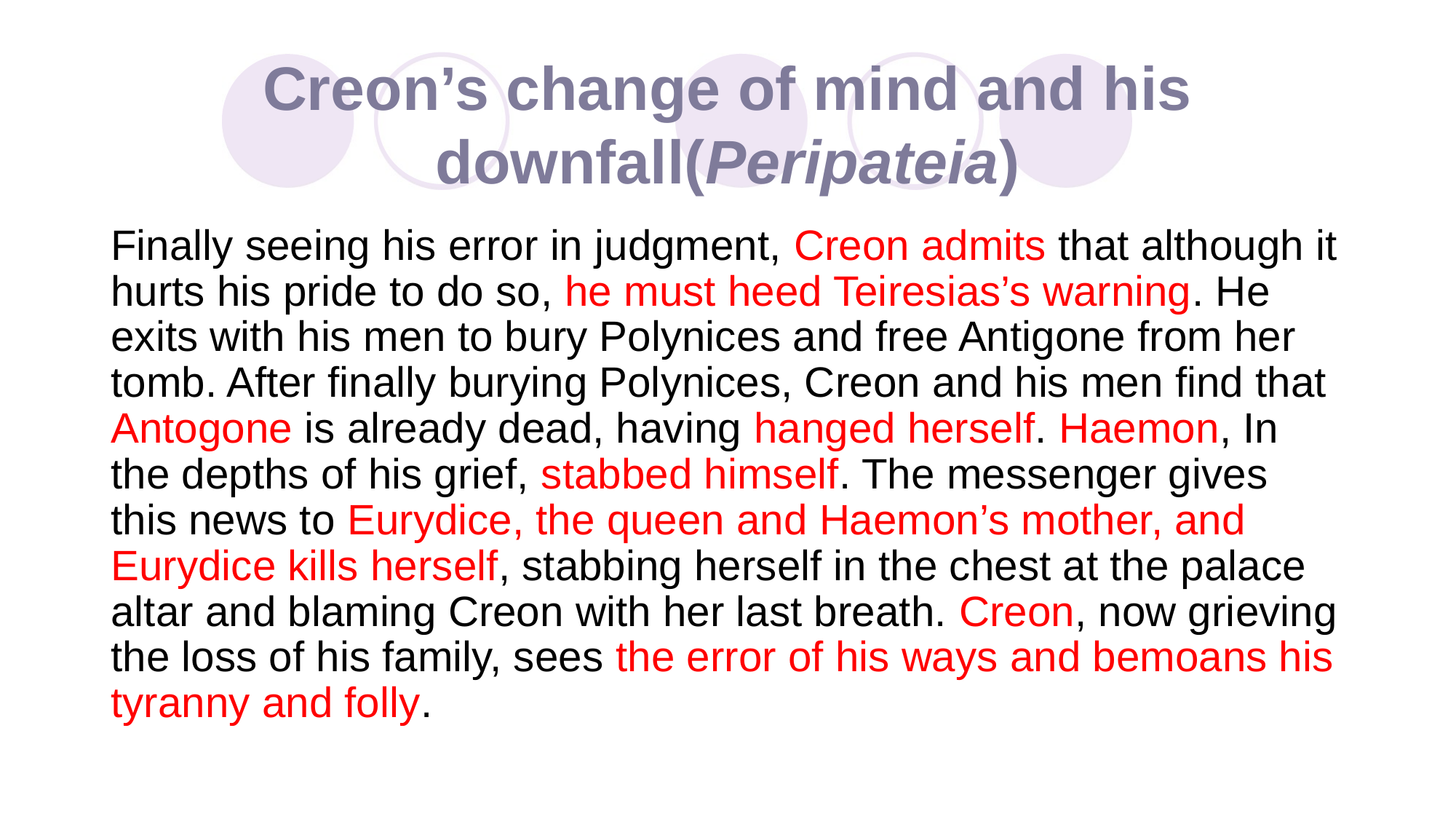

# Creon’s change of mind and his downfall(Peripateia)
Finally seeing his error in judgment, Creon admits that although it hurts his pride to do so, he must heed Teiresias’s warning. He exits with his men to bury Polynices and free Antigone from her tomb. After finally burying Polynices, Creon and his men find that Antogone is already dead, having hanged herself. Haemon, In the depths of his grief, stabbed himself. The messenger gives this news to Eurydice, the queen and Haemon’s mother, and Eurydice kills herself, stabbing herself in the chest at the palace altar and blaming Creon with her last breath. Creon, now grieving the loss of his family, sees the error of his ways and bemoans his tyranny and folly.